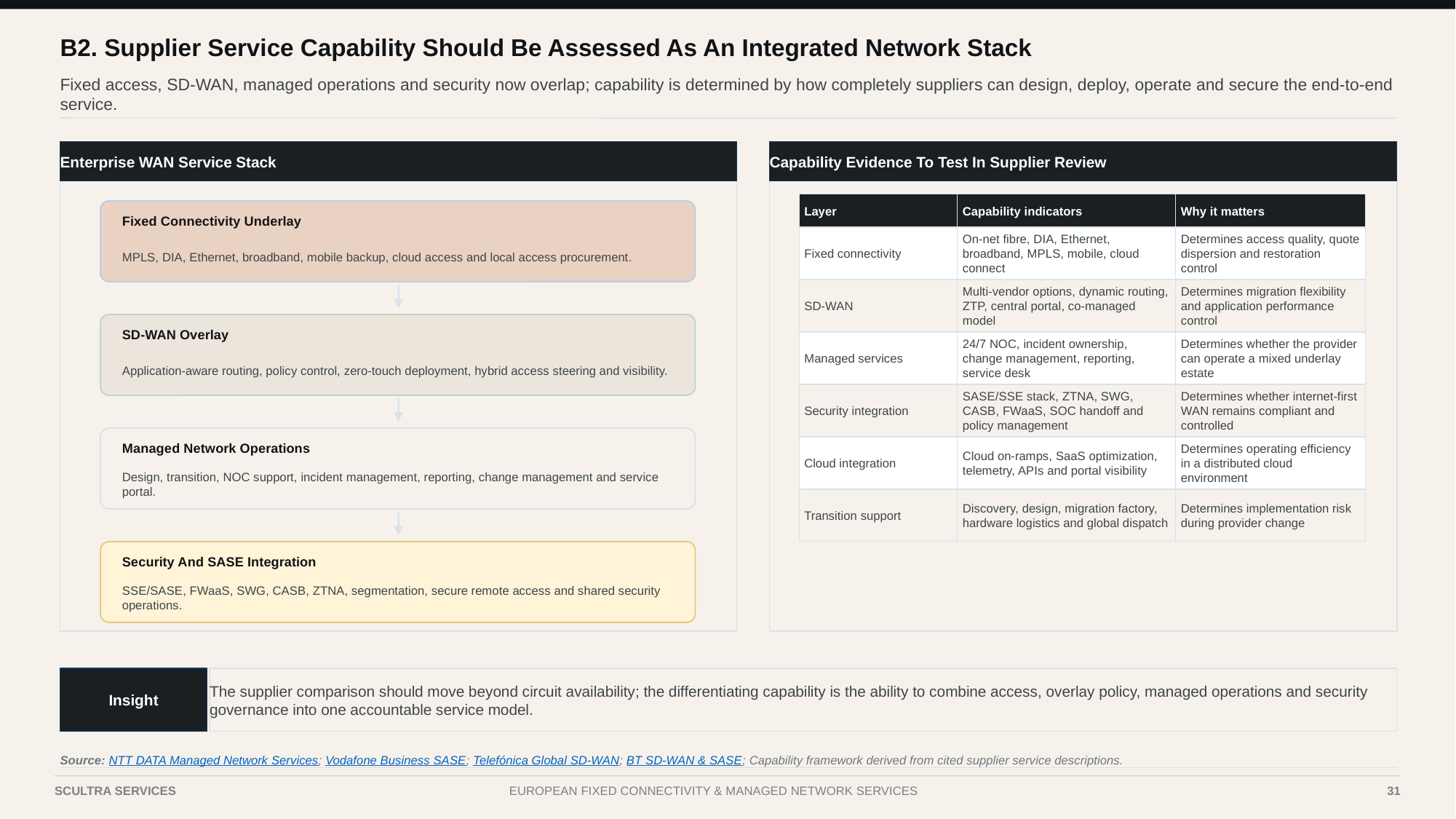

B2. Supplier Service Capability Should Be Assessed As An Integrated Network Stack
Fixed access, SD-WAN, managed operations and security now overlap; capability is determined by how completely suppliers can design, deploy, operate and secure the end-to-end service.

Enterprise WAN Service Stack

Capability Evidence To Test In Supplier Review
Layer
Capability indicators
Why it matters

Fixed Connectivity Underlay
Fixed connectivity
On-net fibre, DIA, Ethernet, broadband, MPLS, mobile, cloud connect
Determines access quality, quote dispersion and restoration control
MPLS, DIA, Ethernet, broadband, mobile backup, cloud access and local access procurement.
SD-WAN
Multi-vendor options, dynamic routing, ZTP, central portal, co-managed model
Determines migration flexibility and application performance control

SD-WAN Overlay
Managed services
24/7 NOC, incident ownership, change management, reporting, service desk
Determines whether the provider can operate a mixed underlay estate
Application-aware routing, policy control, zero-touch deployment, hybrid access steering and visibility.
Security integration
SASE/SSE stack, ZTNA, SWG, CASB, FWaaS, SOC handoff and policy management
Determines whether internet-first WAN remains compliant and controlled

Managed Network Operations
Cloud integration
Cloud on-ramps, SaaS optimization, telemetry, APIs and portal visibility
Determines operating efficiency in a distributed cloud environment
Design, transition, NOC support, incident management, reporting, change management and service portal.
Transition support
Discovery, design, migration factory, hardware logistics and global dispatch
Determines implementation risk during provider change

Security And SASE Integration
SSE/SASE, FWaaS, SWG, CASB, ZTNA, segmentation, secure remote access and shared security operations.
Insight
The supplier comparison should move beyond circuit availability; the differentiating capability is the ability to combine access, overlay policy, managed operations and security governance into one accountable service model.
Source: NTT DATA Managed Network Services; Vodafone Business SASE; Telefónica Global SD-WAN; BT SD-WAN & SASE; Capability framework derived from cited supplier service descriptions.

Case III | Telecom Services & Fixed Connectivity
31
SCULTRA SERVICES
EUROPEAN FIXED CONNECTIVITY & MANAGED NETWORK SERVICES
31